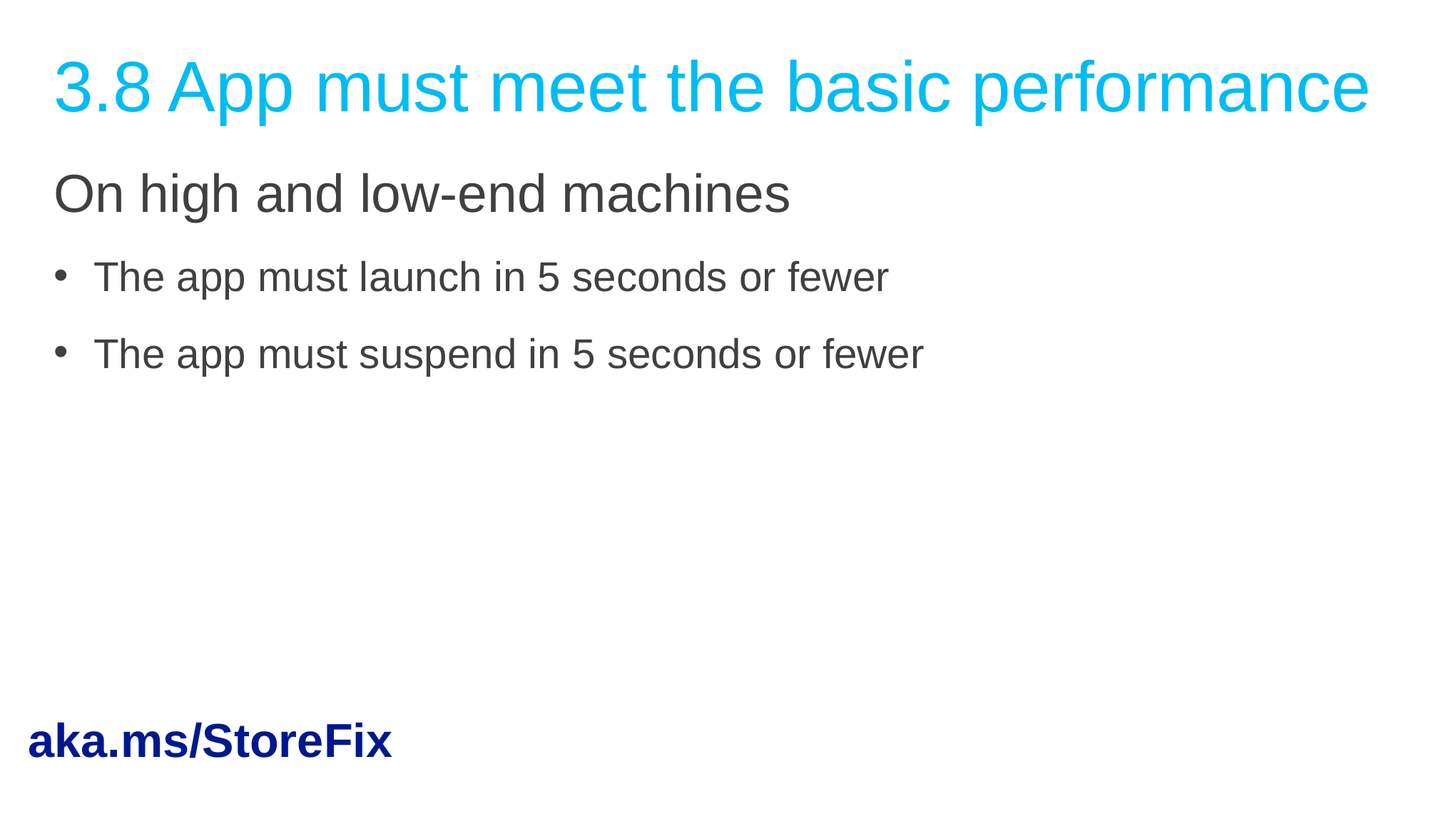

# 3.8 App must meet the basic performance
On high and low-end machines
The app must launch in 5 seconds or fewer
The app must suspend in 5 seconds or fewer

aka.ms/StoreFix